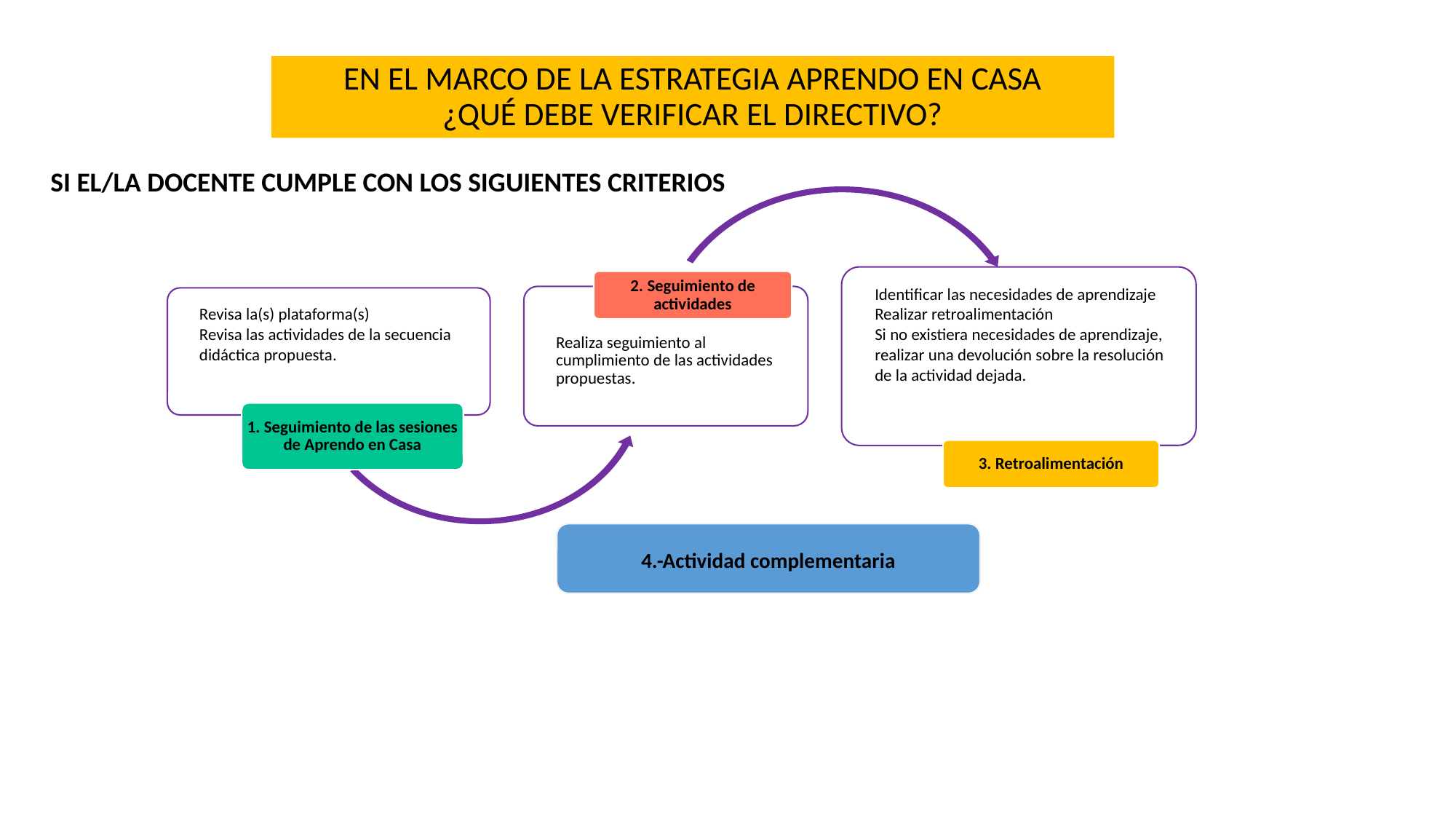

PROCESO PARA EL MONITOREO Y RETROALIMENTACIÓN DEL DESEMPEÑO DOCENTE EN EL TRABAJO REMOTO*
¿QUÉ DEBE VERIRIFCAR EL DIRECTIVO?
SI EL/LA DOCENTE CUMPLE CON LOS SIGUIENTES CRITERIOS.

# EN EL MARCO DE LA ESTRATEGIA APRENDO EN CASA ¿QUÉ DEBE VERIFICAR EL DIRECTIVO?
SI EL/LA DOCENTE CUMPLE CON LOS SIGUIENTES CRITERIOS

Identificar las necesidades de aprendizaje
Realizar retroalimentación
Si no existiera necesidades de aprendizaje,
realizar una devolución sobre la resolución
de la actividad dejada.

2. Seguimiento de actividades

Revisa la(s) plataforma(s)
Revisa las actividades de la secuencia
didáctica propuesta.
Realiza seguimiento al
cumplimiento de las actividades
propuestas.

1. Seguimiento de las sesiones de Aprendo en Casa

3. Retroalimentación
4.-Actividad complementaria